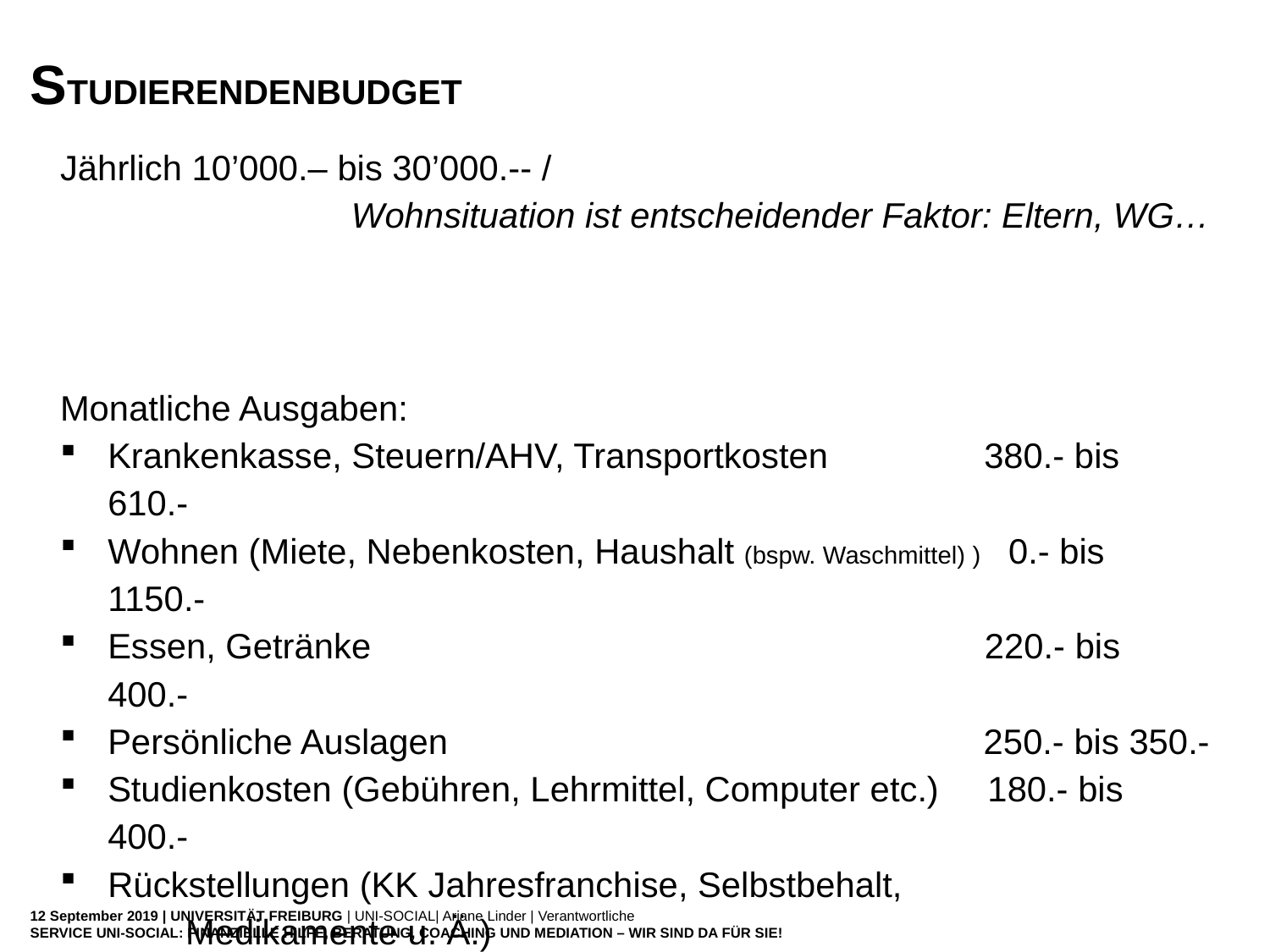

# STUDierendenbudget
Jährlich 10’000.– bis 30’000.-- /
Wohnsituation ist entscheidender Faktor: Eltern, WG…

Monatliche Ausgaben:
Krankenkasse, Steuern/AHV, Transportkosten                380.- bis 610.-
Wohnen (Miete, Nebenkosten, Haushalt (bspw. Waschmittel) )    0.- bis 1150.-
Essen, Getränke                                                               220.- bis 400.-
Persönliche Auslagen                                                       250.- bis 350.-
Studienkosten (Gebühren, Lehrmittel, Computer etc.)     180.- bis 400.-
Rückstellungen (KK Jahresfranchise, Selbstbehalt,                                        Medikamente u. Ä.) 					       60.- bis 90.-